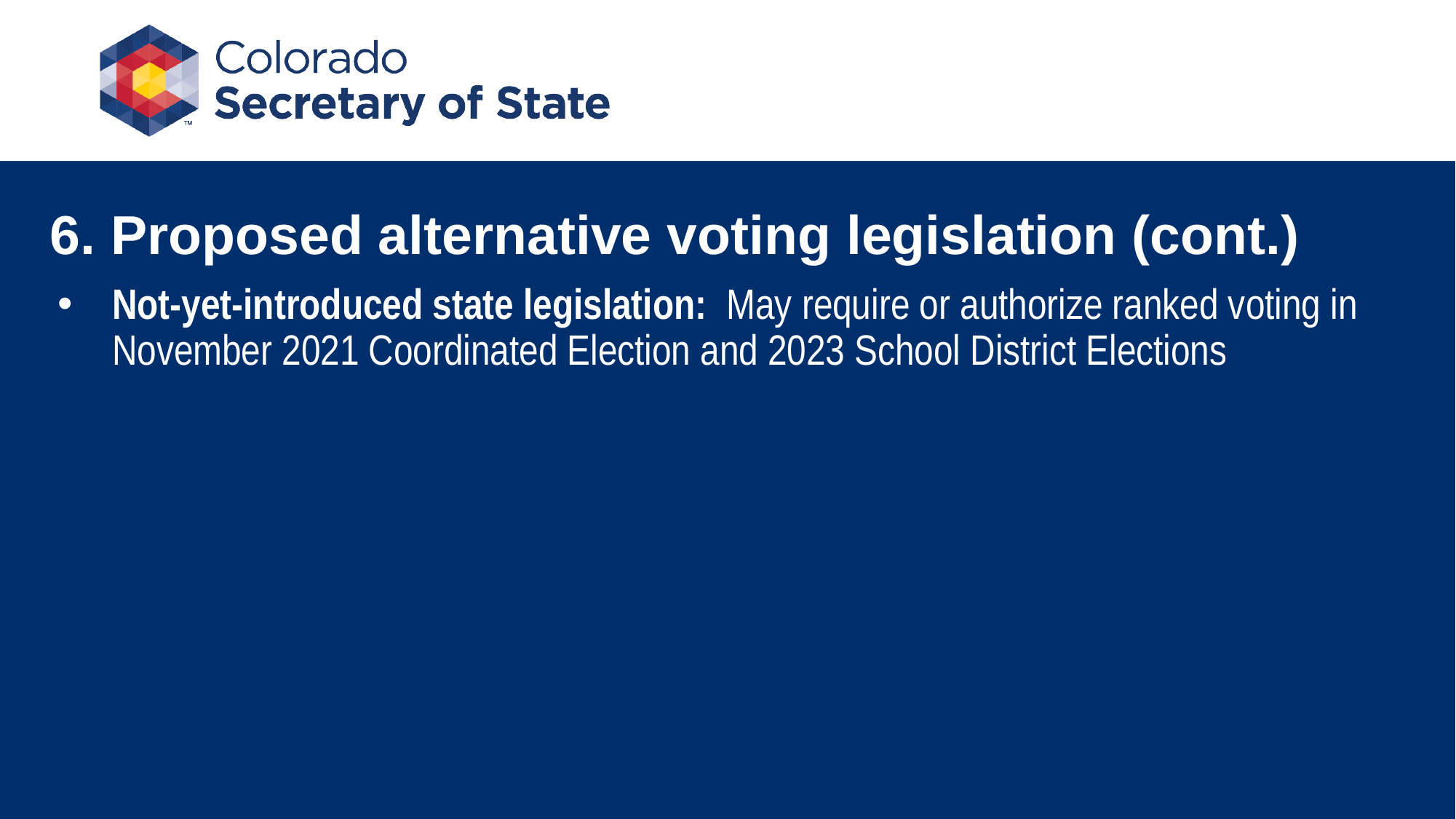

# 6. Proposed alternative voting legislation (cont.)
Not-yet-introduced state legislation:  May require or authorize ranked voting in November 2021 Coordinated Election and 2023 School District Elections